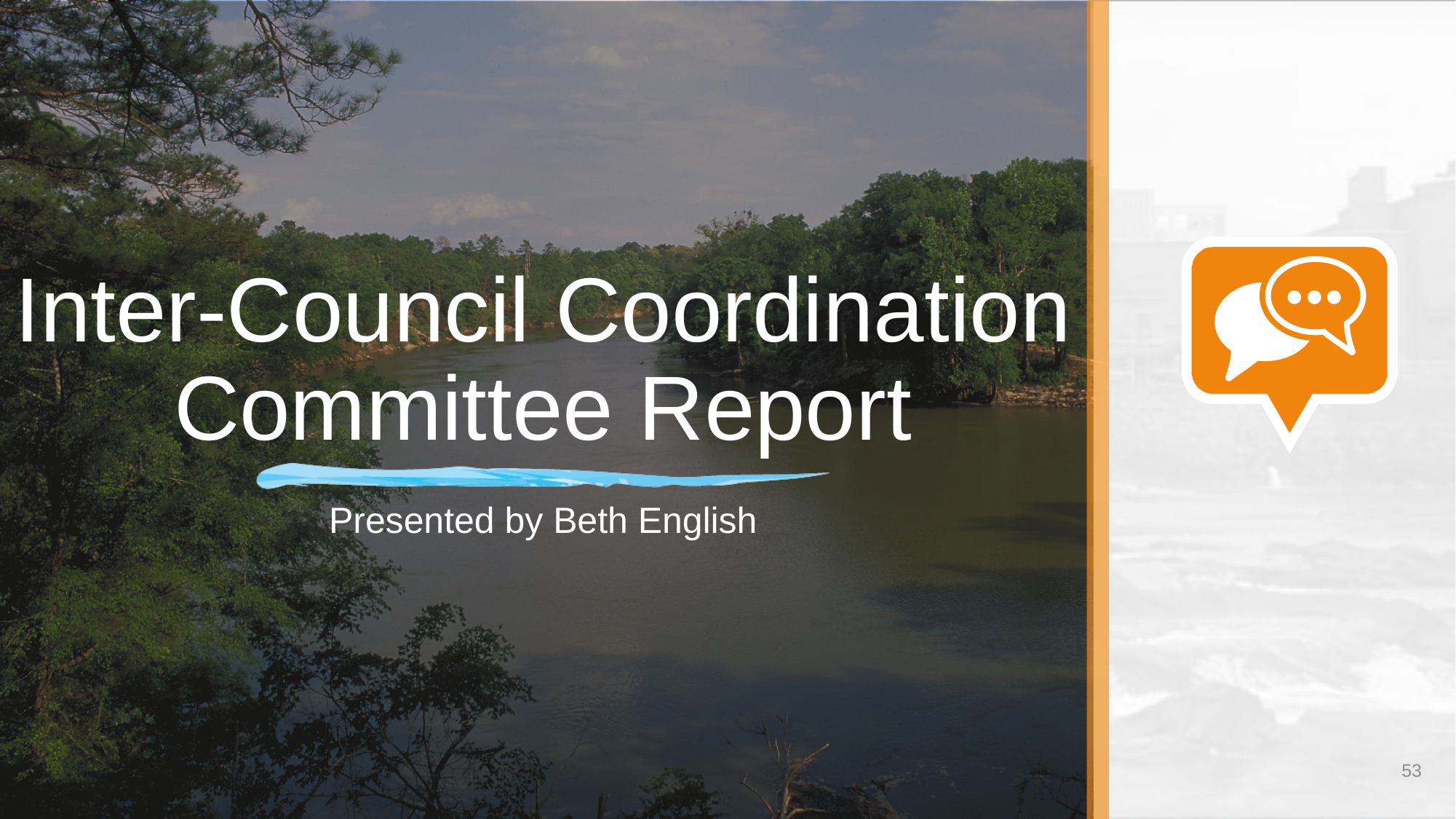

# Inter-Council Coordination Committee Report

Presented by Beth English
53